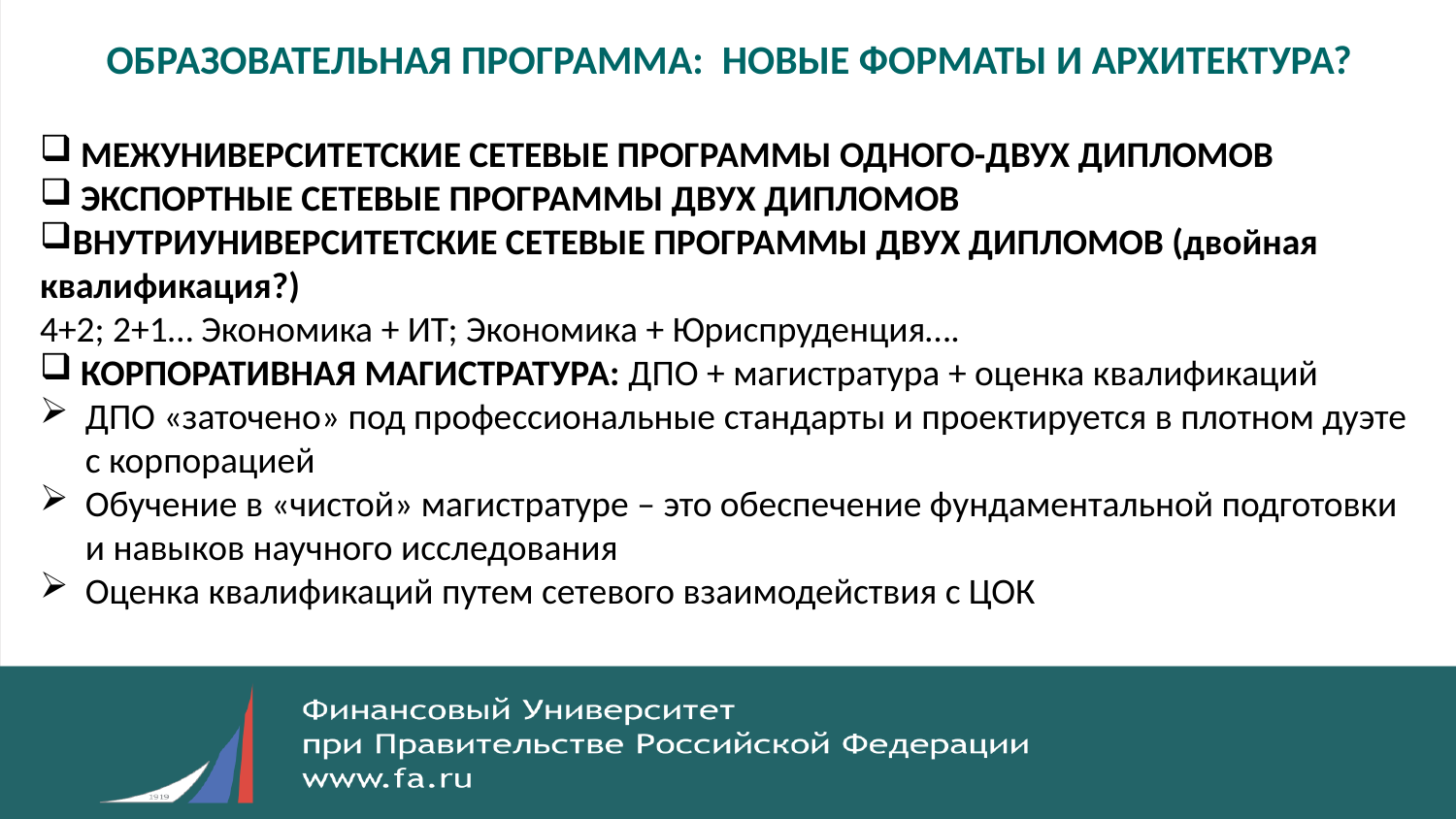

ОБРАЗОВАТЕЛЬНАЯ ПРОГРАММА:  НОВЫЕ ФОРМАТЫ И АРХИТЕКТУРА?

1
 МЕЖУНИВЕРСИТЕТСКИЕ СЕТЕВЫЕ ПРОГРАММЫ ОДНОГО-ДВУХ ДИПЛОМОВ
 ЭКСПОРТНЫЕ СЕТЕВЫЕ ПРОГРАММЫ ДВУХ ДИПЛОМОВ
ВНУТРИУНИВЕРСИТЕТСКИЕ СЕТЕВЫЕ ПРОГРАММЫ ДВУХ ДИПЛОМОВ (двойная квалификация?)
4+2; 2+1… Экономика + ИТ; Экономика + Юриспруденция….
 КОРПОРАТИВНАЯ МАГИСТРАТУРА: ДПО + магистратура + оценка квалификаций
ДПО «заточено» под профессиональные стандарты и проектируется в плотном дуэте с корпорацией
Обучение в «чистой» магистратуре – это обеспечение фундаментальной подготовки и навыков научного исследования
Оценка квалификаций путем сетевого взаимодействия с ЦОК